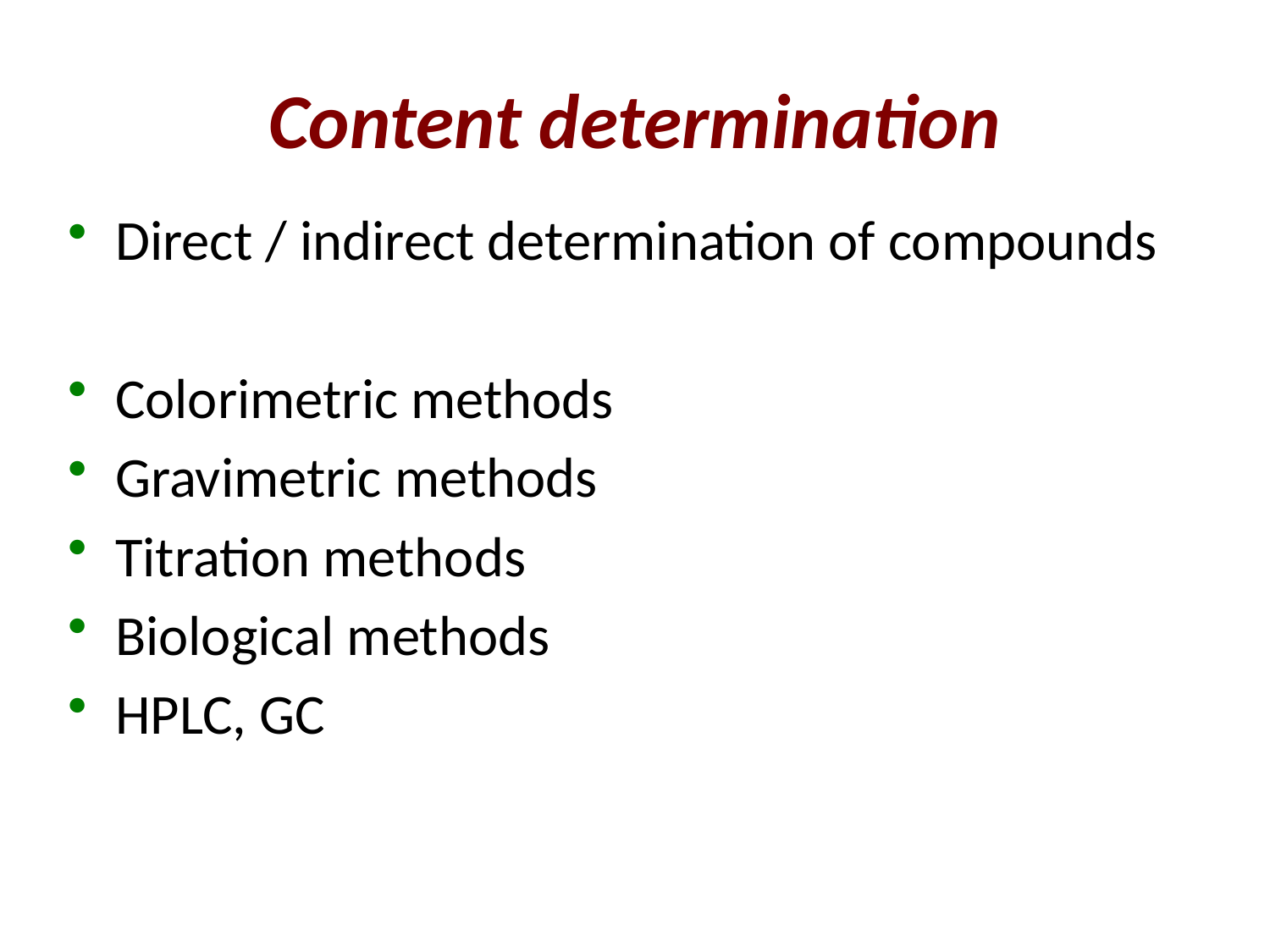

Content determination
Direct / indirect determination of compounds

Colorimetric methods
Gravimetric methods
Titration methods
Biological methods
HPLC, GC